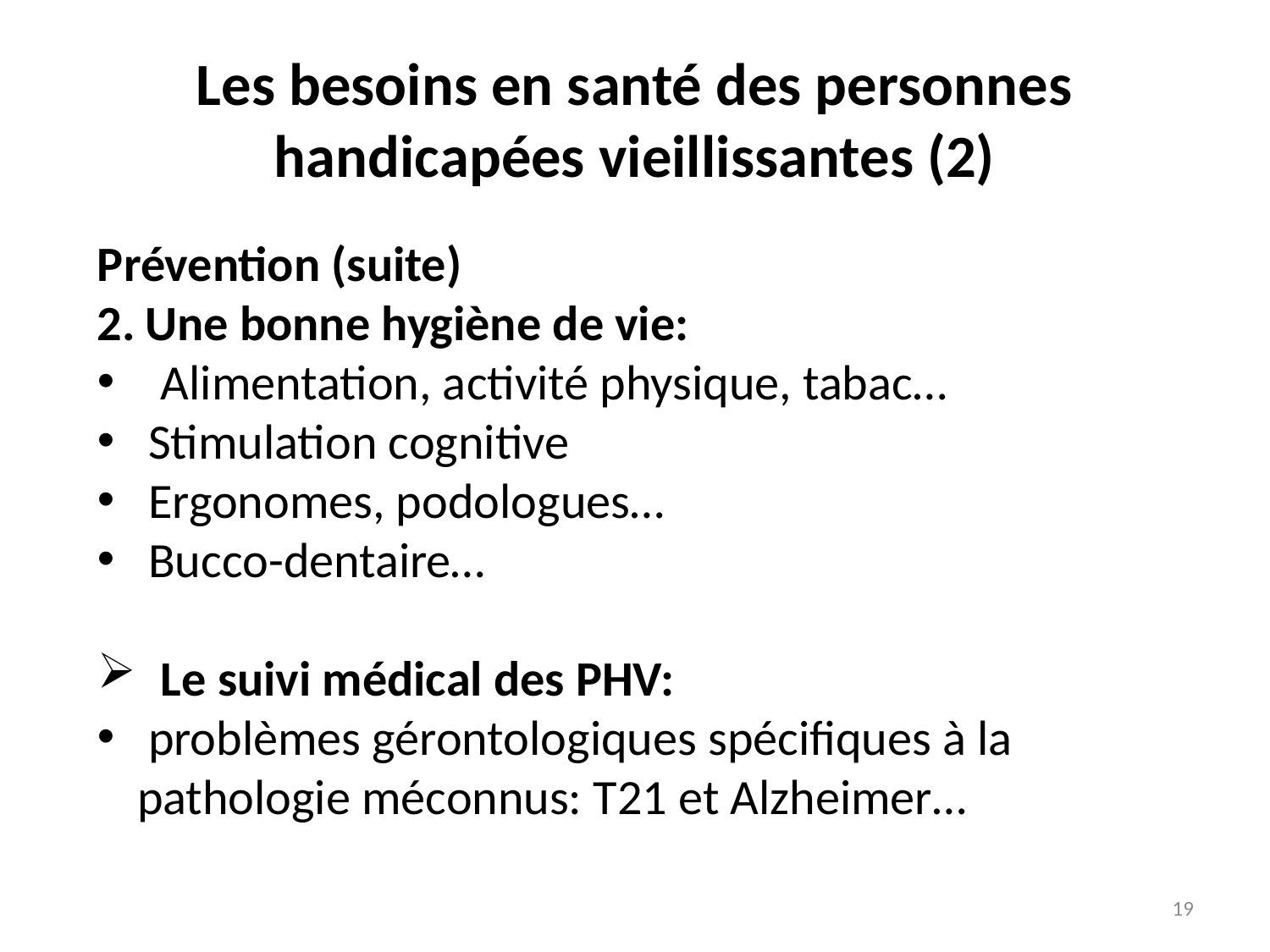

# Les besoins en santé des personnes handicapées vieillissantes (2)
Prévention (suite)
Une bonne hygiène de vie:
Alimentation, activité physique, tabac…
 Stimulation cognitive
 Ergonomes, podologues…
 Bucco-dentaire…

Le suivi médical des PHV:
 problèmes gérontologiques spécifiques à la pathologie méconnus: T21 et Alzheimer…
19